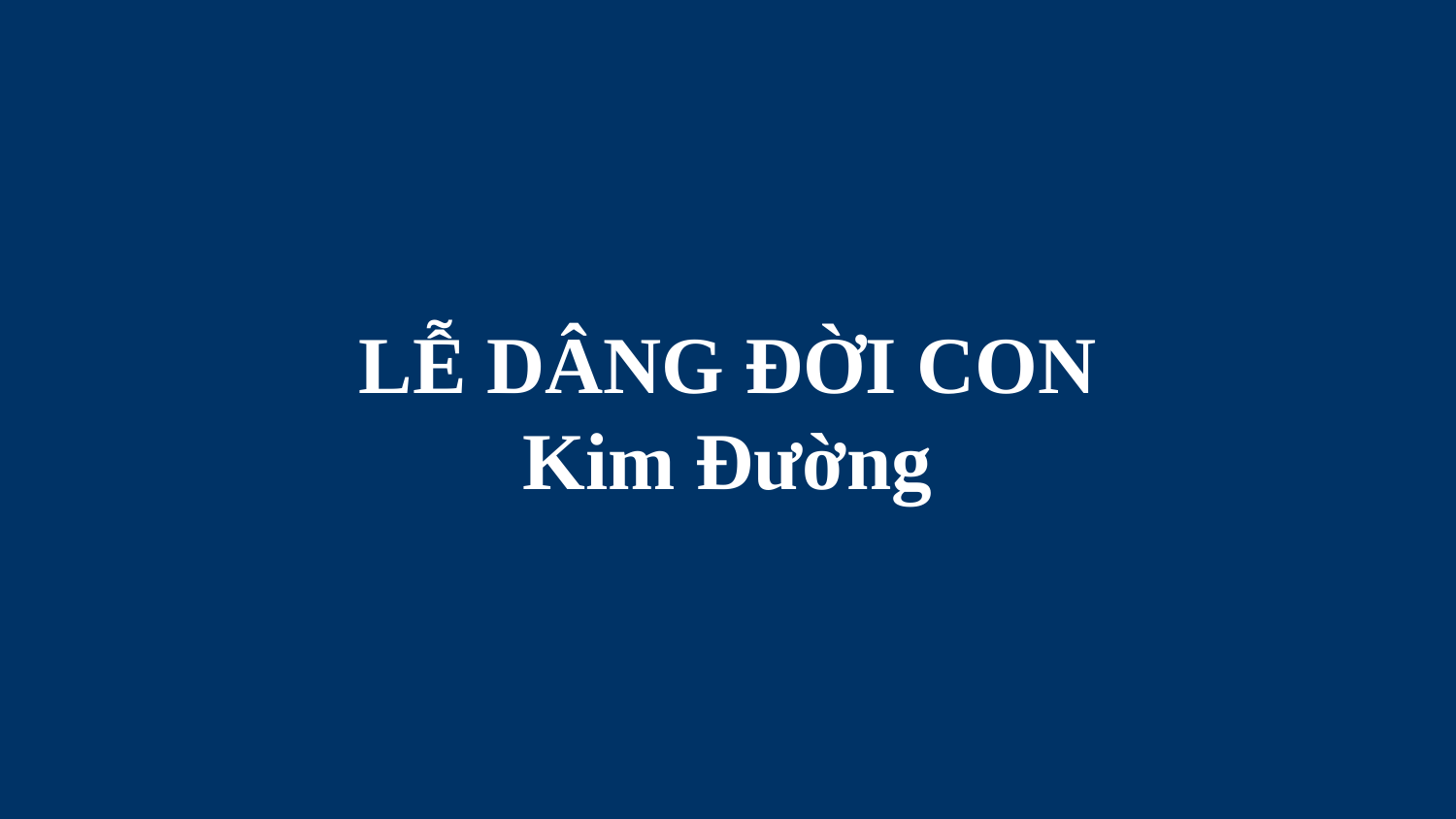

# LỄ DÂNG ĐỜI CON Kim Đường